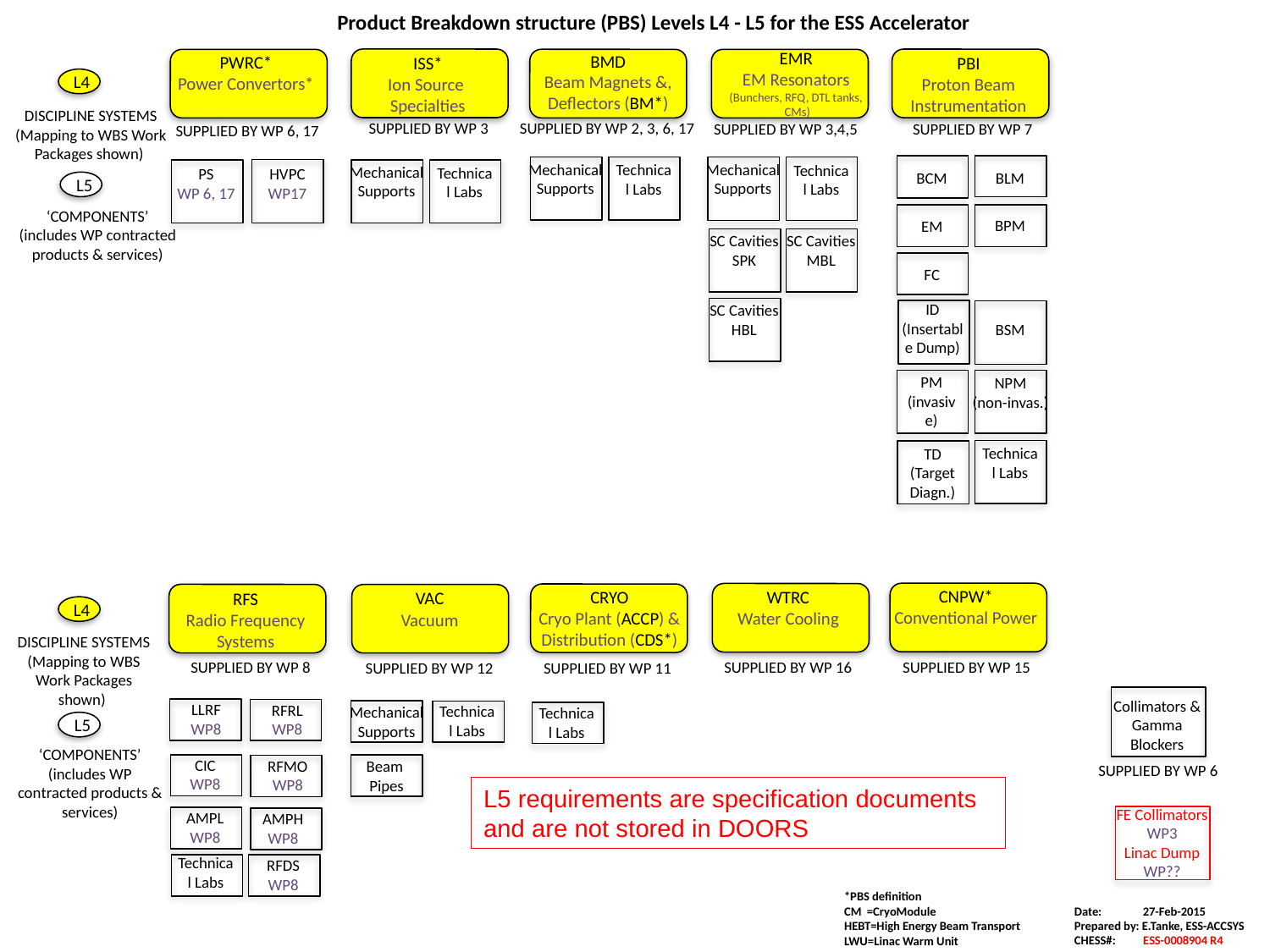

Product Breakdown structure (PBS) Levels L4 - L5 for the ESS Accelerator
EMR
EM Resonators
(Bunchers, RFQ, DTL tanks,
 CMs)
BMD
Beam Magnets &, Deflectors (BM*)
PWRC*
Power Convertors*
ISS*
Ion Source
Specialties
PBI
Proton Beam Instrumentation

L4

DISCIPLINE SYSTEMS (Mapping to WBS Work Packages shown)
SUPPLIED BY WP 3
SUPPLIED BY WP 2, 3, 6, 17
SUPPLIED BY WP 7
SUPPLIED BY WP 3,4,5
SUPPLIED BY WP 6, 17
Mechanical Supports
Mechanical Supports
Technical Labs
Technical Labs

Mechanical Supports
Technical Labs

HVPC
WP17
PS
WP 6, 17

BLM
BCM
L5

‘COMPONENTS’
(includes WP contracted products & services)

BPM
EM
SC Cavities
SPK
SC Cavities
MBL

FC
ID
(Insertable Dump)
SC Cavities
HBL

BSM
PM (invasive)
NPM
(non-invas.)

Technical Labs
TD
(Target Diagn.)

CNPW*
Conventional Power
WTRC
Water Cooling
CRYO
Cryo Plant (ACCP) & Distribution (CDS*)
VAC
Vacuum
RFS
Radio Frequency Systems

L4

DISCIPLINE SYSTEMS (Mapping to WBS Work Packages shown)
SUPPLIED BY WP 16
SUPPLIED BY WP 8
SUPPLIED BY WP 15
SUPPLIED BY WP 11
SUPPLIED BY WP 12

Collimators & Gamma Blockers
LLRF
WP8
RFRL
WP8
Technical Labs
Mechanical Supports
Technical Labs

L5

‘COMPONENTS’
(includes WP contracted products & services)
CIC
WP8
RFMOWP8
Beam
Pipes
SUPPLIED BY WP 6

L5 requirements are specification documents and are not stored in DOORS
FE Collimators
WP3
Linac Dump
WP??

AMPL
WP8
AMPH
WP8

Technical Labs
RFDS
WP8

*PBS definition
CM  =CryoModule
HEBT=High Energy Beam Transport
LWU=Linac Warm Unit
Date:               27-Feb-2015
Prepared by: E.Tanke, ESS-ACCSYS
CHESS#:          ESS-0008904 R4